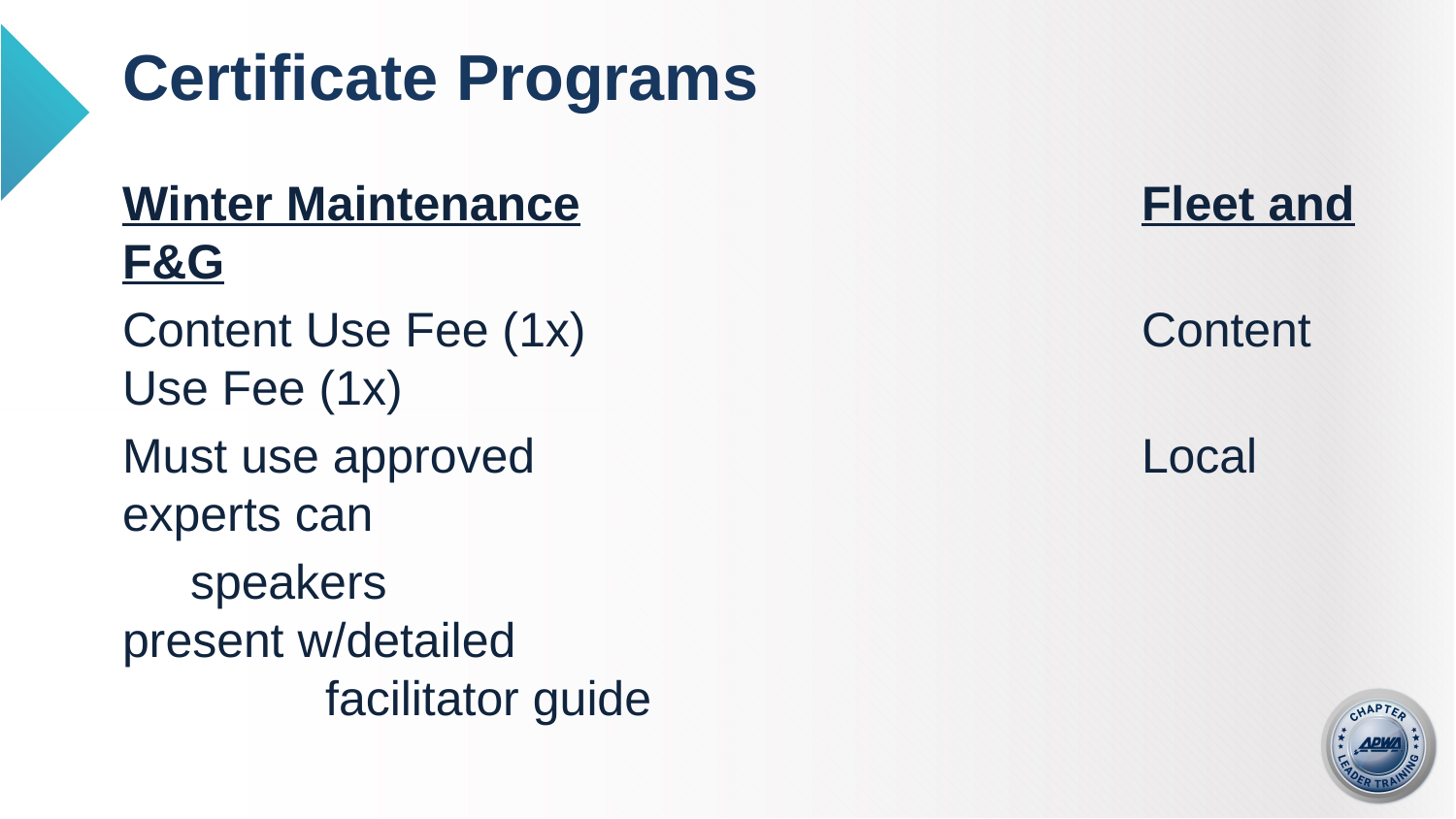

# Certificate Programs
Winter Maintenance				Fleet and F&G
Content Use Fee (1x)				Content Use Fee (1x)
Must use approved 					Local experts can
     speakers							   present w/detailed 					                                   facilitator guide